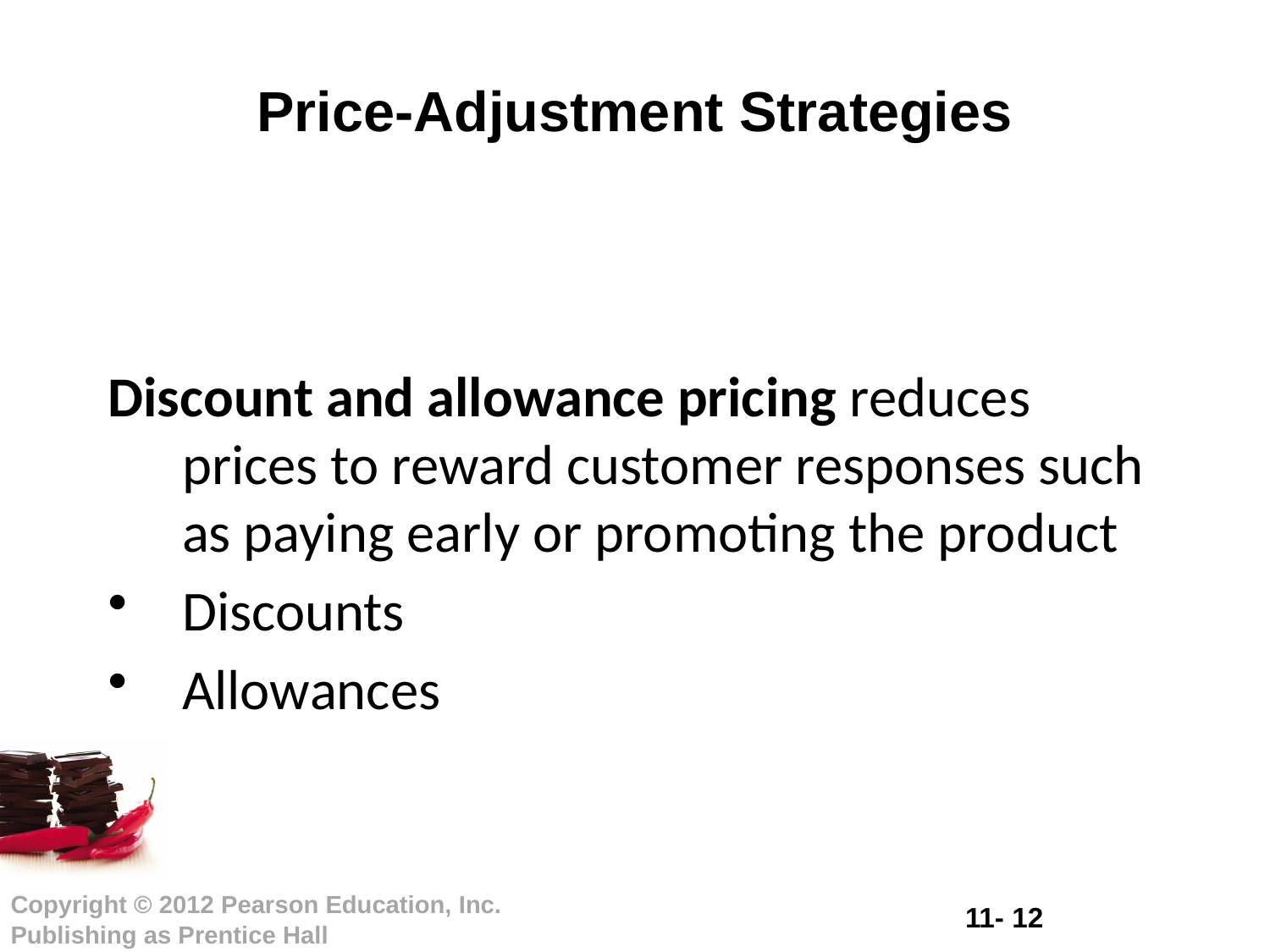

# Price-Adjustment Strategies

Discount and allowance pricing reduces prices to reward customer responses such as paying early or promoting the product
Discounts
Allowances